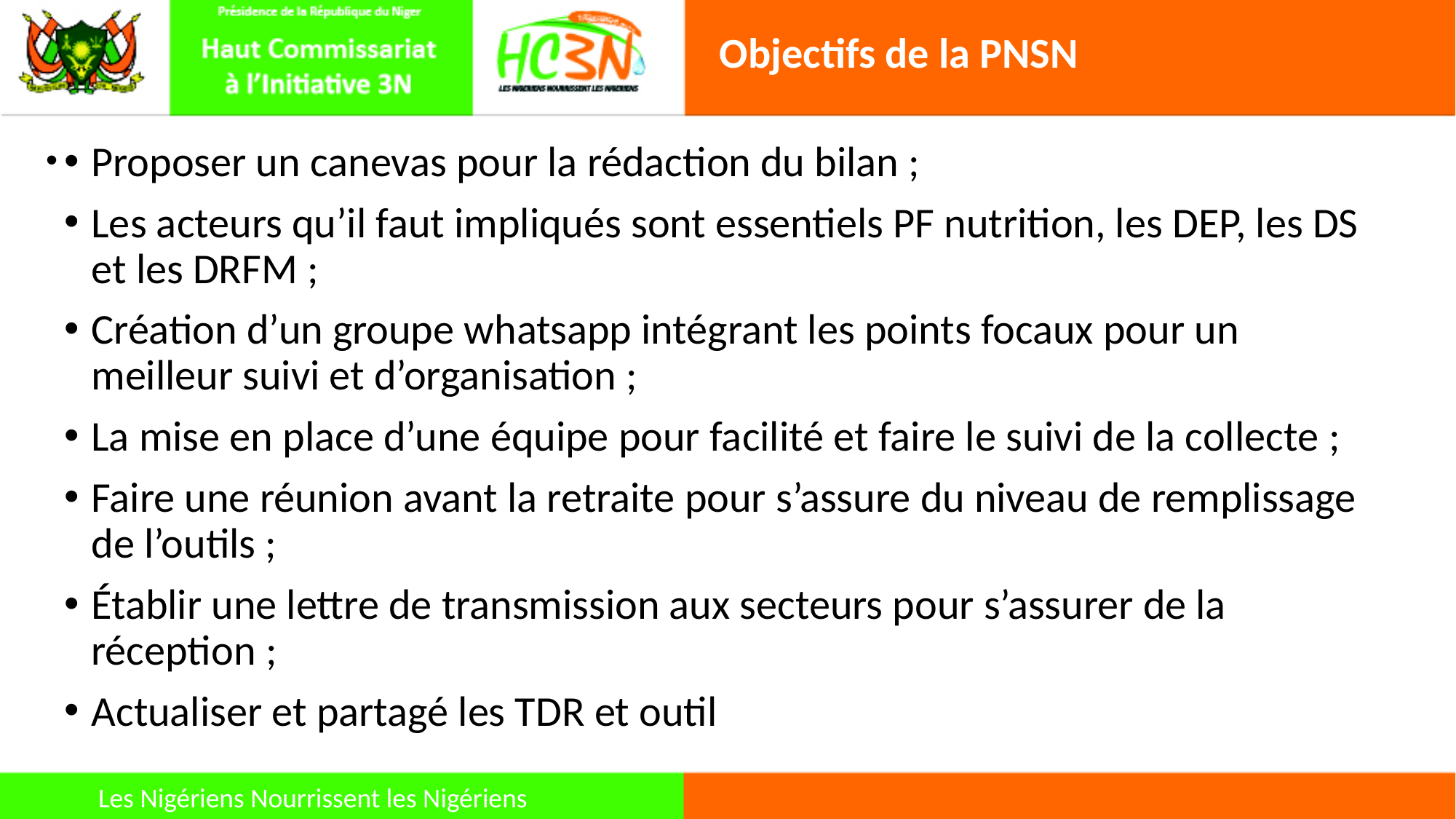

Objectifs de la PNSN

Proposer un canevas pour la rédaction du bilan ;
Les acteurs qu’il faut impliqués sont essentiels PF nutrition, les DEP, les DS et les DRFM ;
Création d’un groupe whatsapp intégrant les points focaux pour un meilleur suivi et d’organisation ;
La mise en place d’une équipe pour facilité et faire le suivi de la collecte ;
Faire une réunion avant la retraite pour s’assure du niveau de remplissage de l’outils ;
Établir une lettre de transmission aux secteurs pour s’assurer de la réception ;
Actualiser et partagé les TDR et outil

Les Nigériens Nourrissent les Nigériens